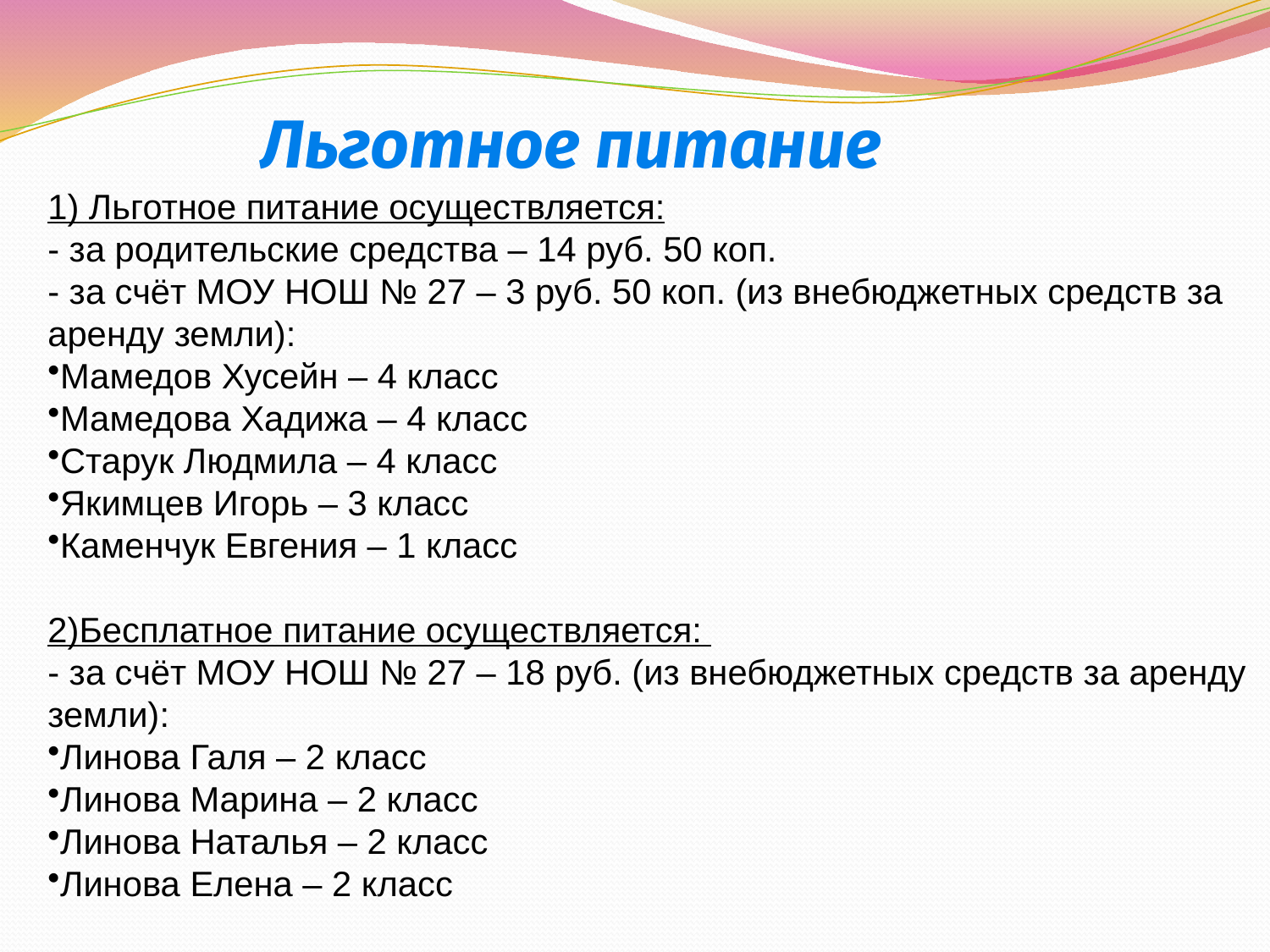

Льготное питание
1) Льготное питание осуществляется:
- за родительские средства – 14 руб. 50 коп.
- за счёт МОУ НОШ № 27 – 3 руб. 50 коп. (из внебюджетных средств за аренду земли):
Мамедов Хусейн – 4 класс
Мамедова Хадижа – 4 класс
Старук Людмила – 4 класс
Якимцев Игорь – 3 класс
Каменчук Евгения – 1 класс

2)Бесплатное питание осуществляется:
- за счёт МОУ НОШ № 27 – 18 руб. (из внебюджетных средств за аренду земли):
Линова Галя – 2 класс
Линова Марина – 2 класс
Линова Наталья – 2 класс
Линова Елена – 2 класс